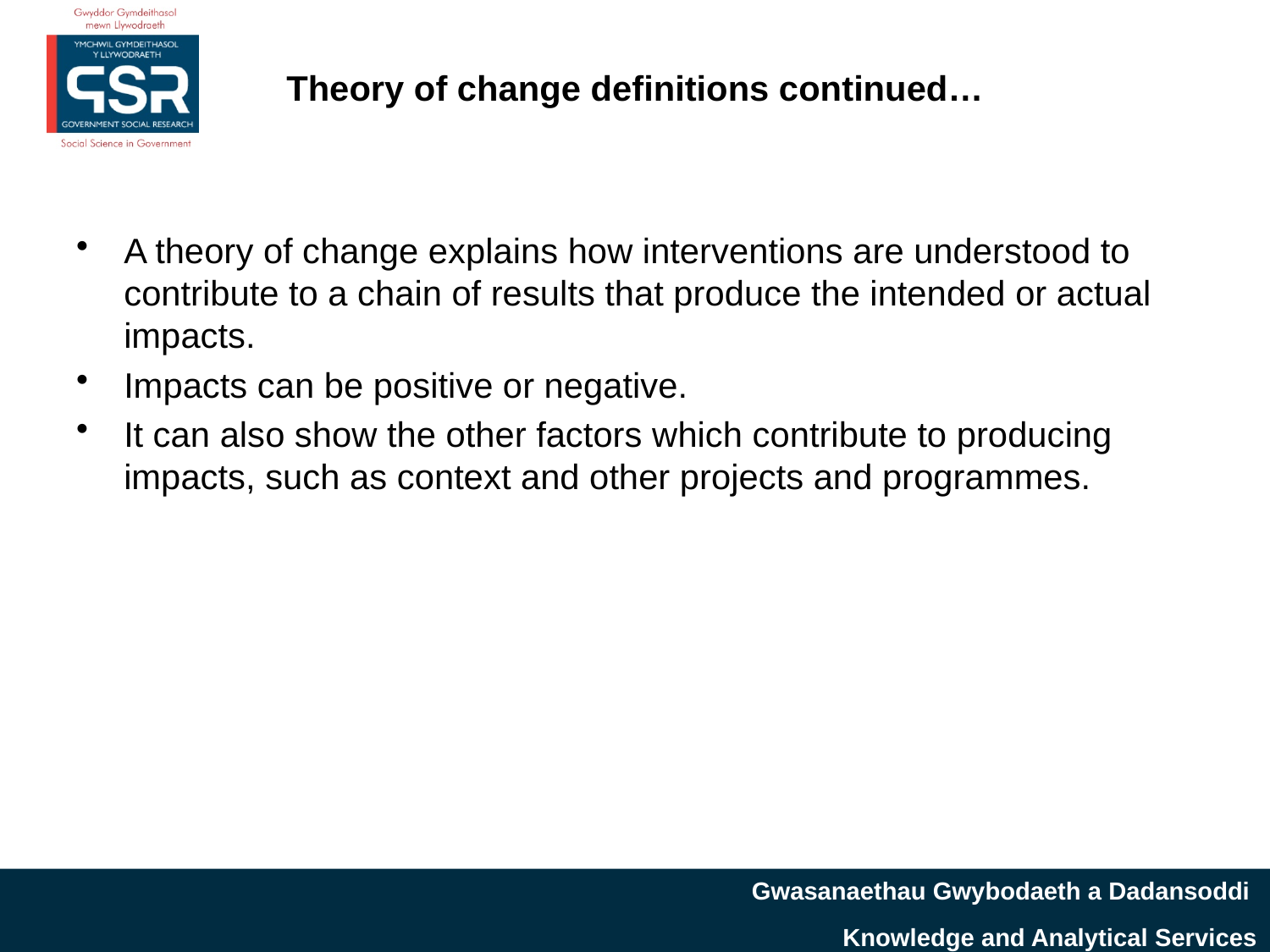

# Theory of change definitions continued…
A theory of change explains how interventions are understood to contribute to a chain of results that produce the intended or actual impacts.
Impacts can be positive or negative.
It can also show the other factors which contribute to producing impacts, such as context and other projects and programmes.
Gwasanaethau Gwybodaeth a Dadansoddi
Knowledge and Analytical Services